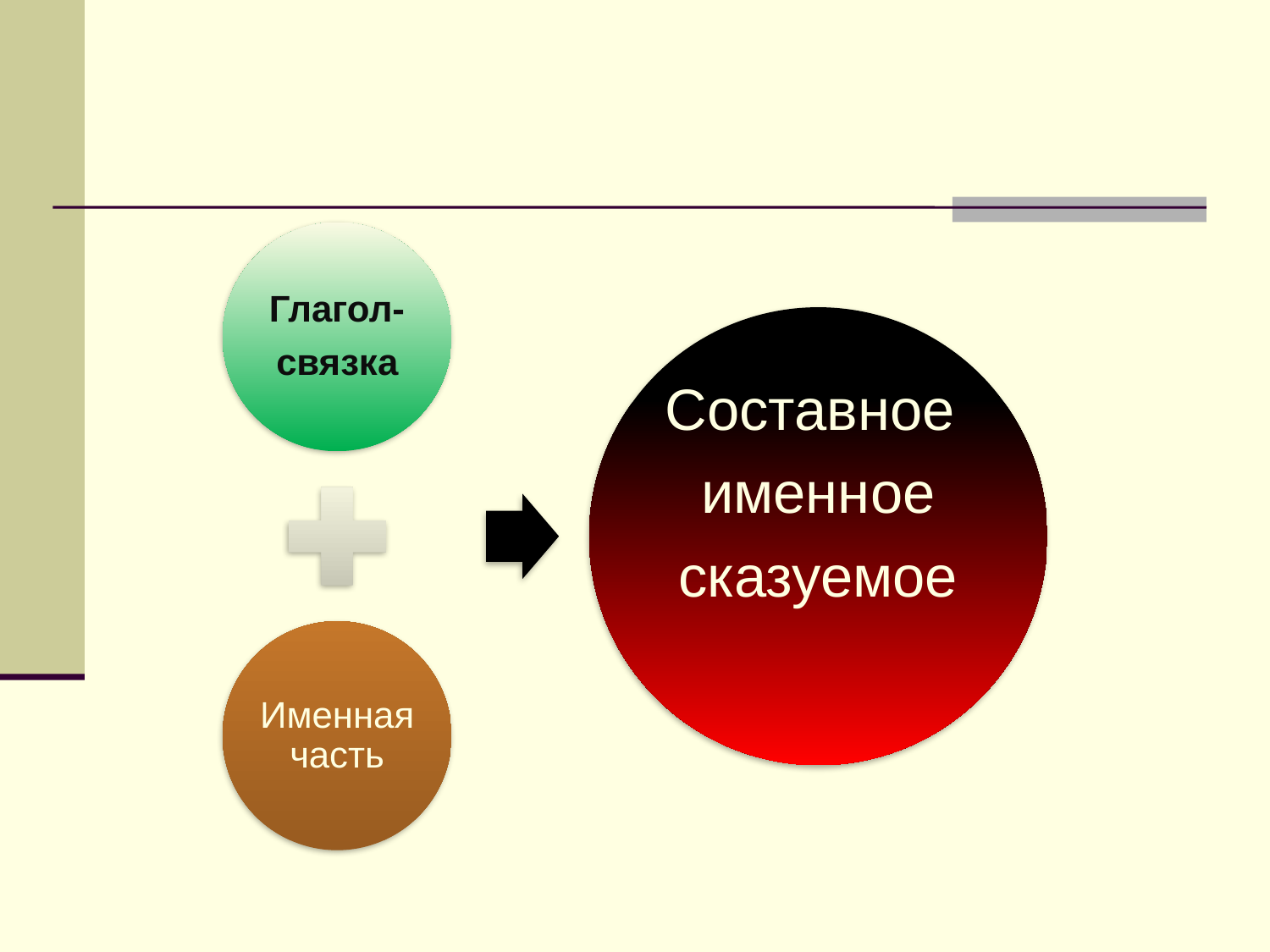

#
Глагол-
связка

Именная часть

Составное
именное
сказуемое